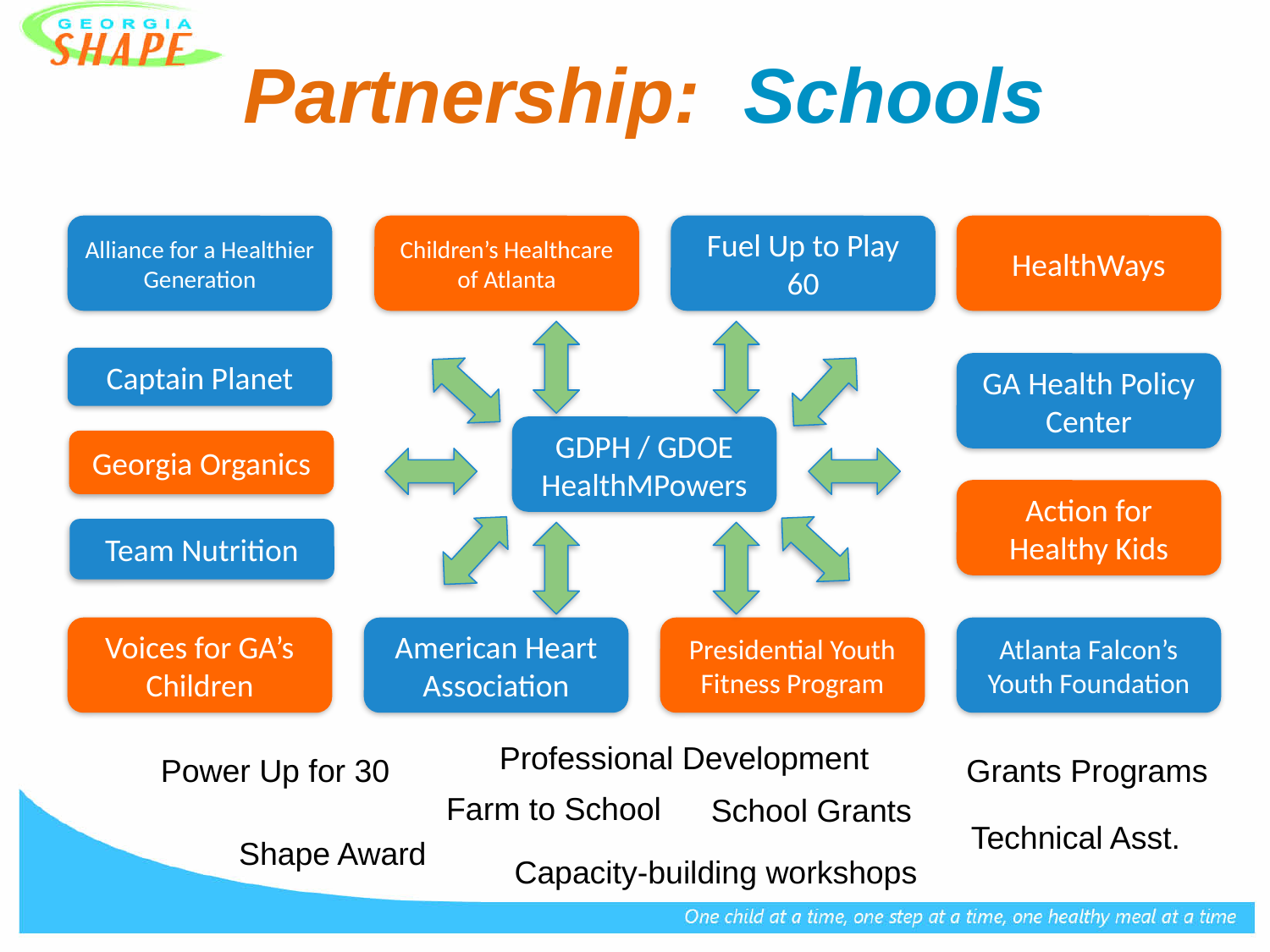

# Partnership:  Schools
Alliance for a Healthier Generation
Children’s Healthcare of Atlanta
Fuel Up to Play 60
HealthWays

Captain Planet
GA Health Policy Center

GDPH / GDOE HealthMPowers
Georgia Organics

Action for Healthy Kids
Team Nutrition

Voices for GA’s Children
American Heart Association
Presidential Youth Fitness Program
Atlanta Falcon’s Youth Foundation
 Professional Development
Power Up for 30
Grants Programs
Farm to School
School Grants
 Technical Asst.
 Shape Award
 Capacity-building workshops